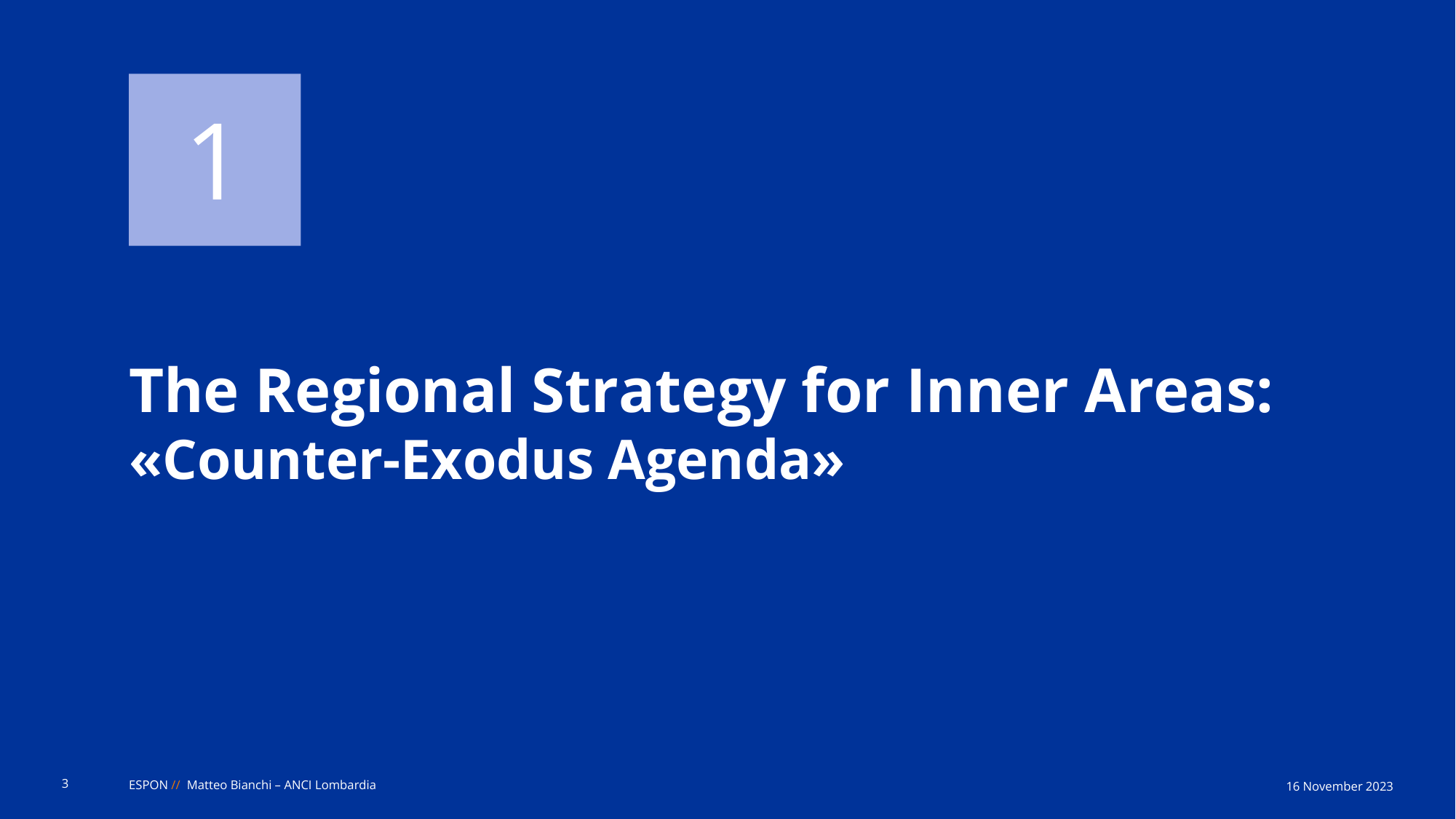

1
# The Regional Strategy for Inner Areas: «Counter-Exodus Agenda»
3
Matteo Bianchi – ANCI Lombardia
16 November 2023